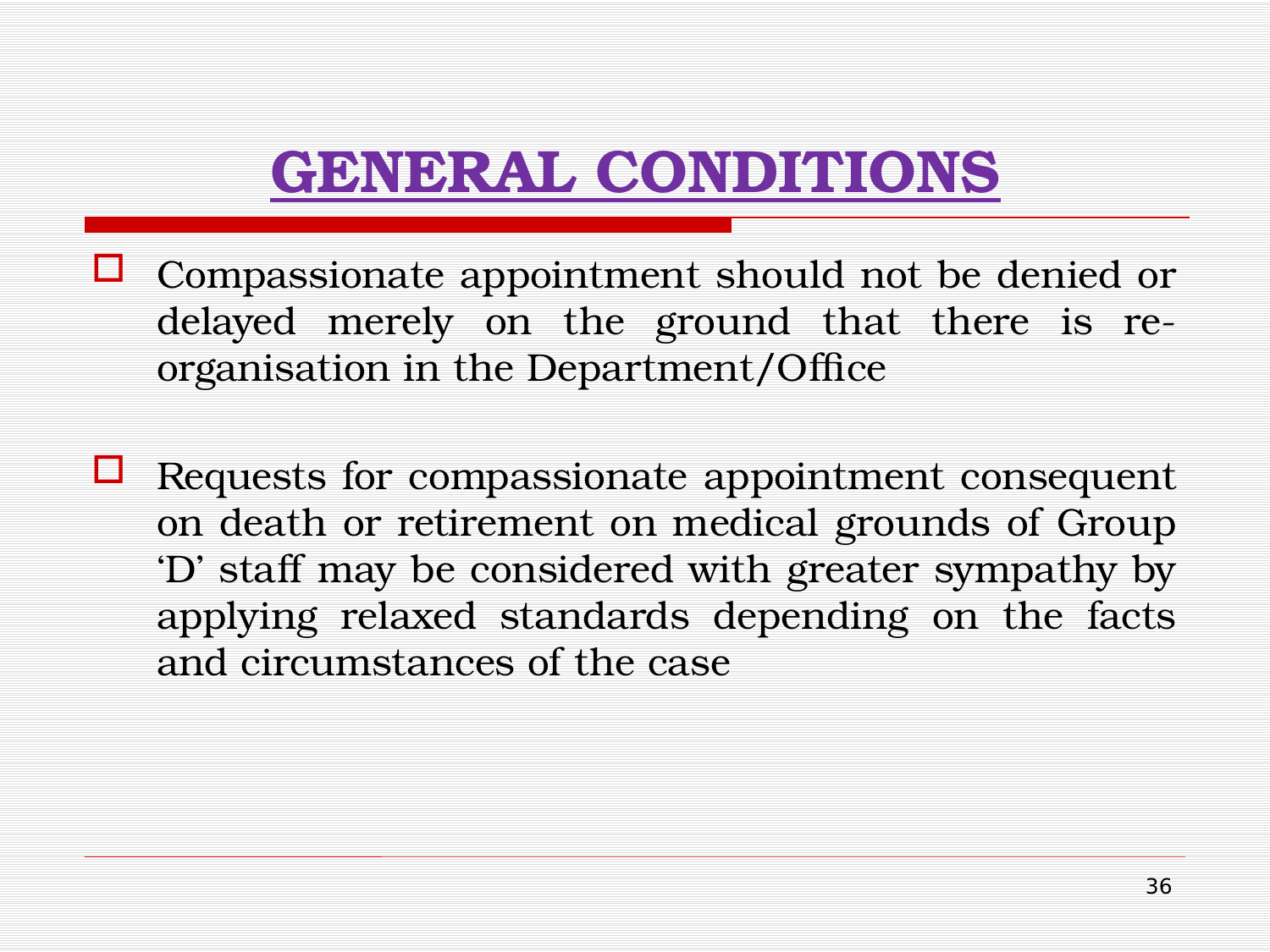

# GENERAL CONDITIONS
Compassionate appointment should not be denied or delayed merely on the ground that there is re-organisation in the Department/Office

Requests for compassionate appointment consequent on death or retirement on medical grounds of Group ‘D’ staff may be considered with greater sympathy by applying relaxed standards depending on the facts and circumstances of the case
36